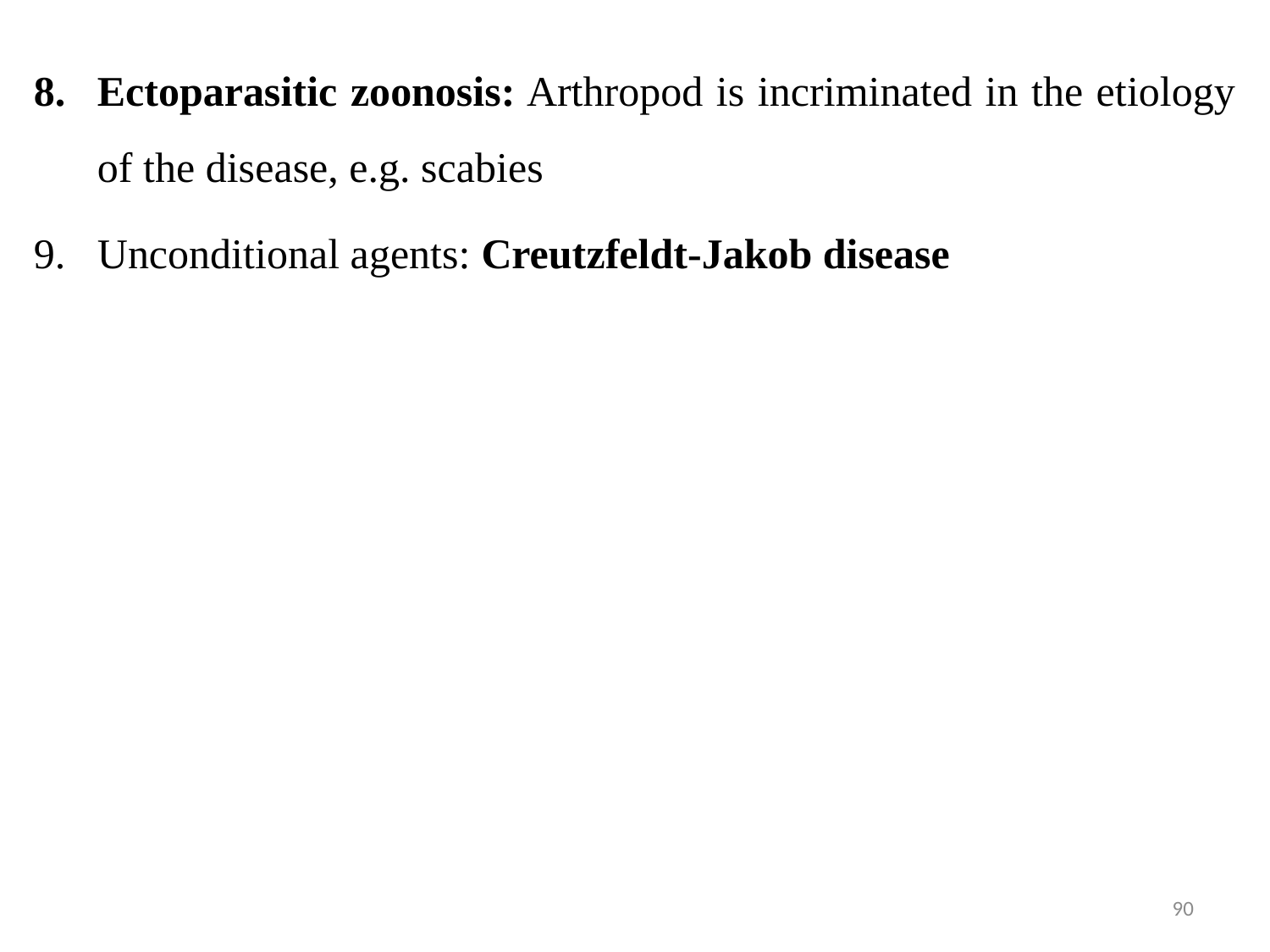

Ectoparasitic zoonosis: Arthropod is incriminated in the etiology of the disease, e.g. scabies
Unconditional agents: Creutzfeldt-Jakob disease

90